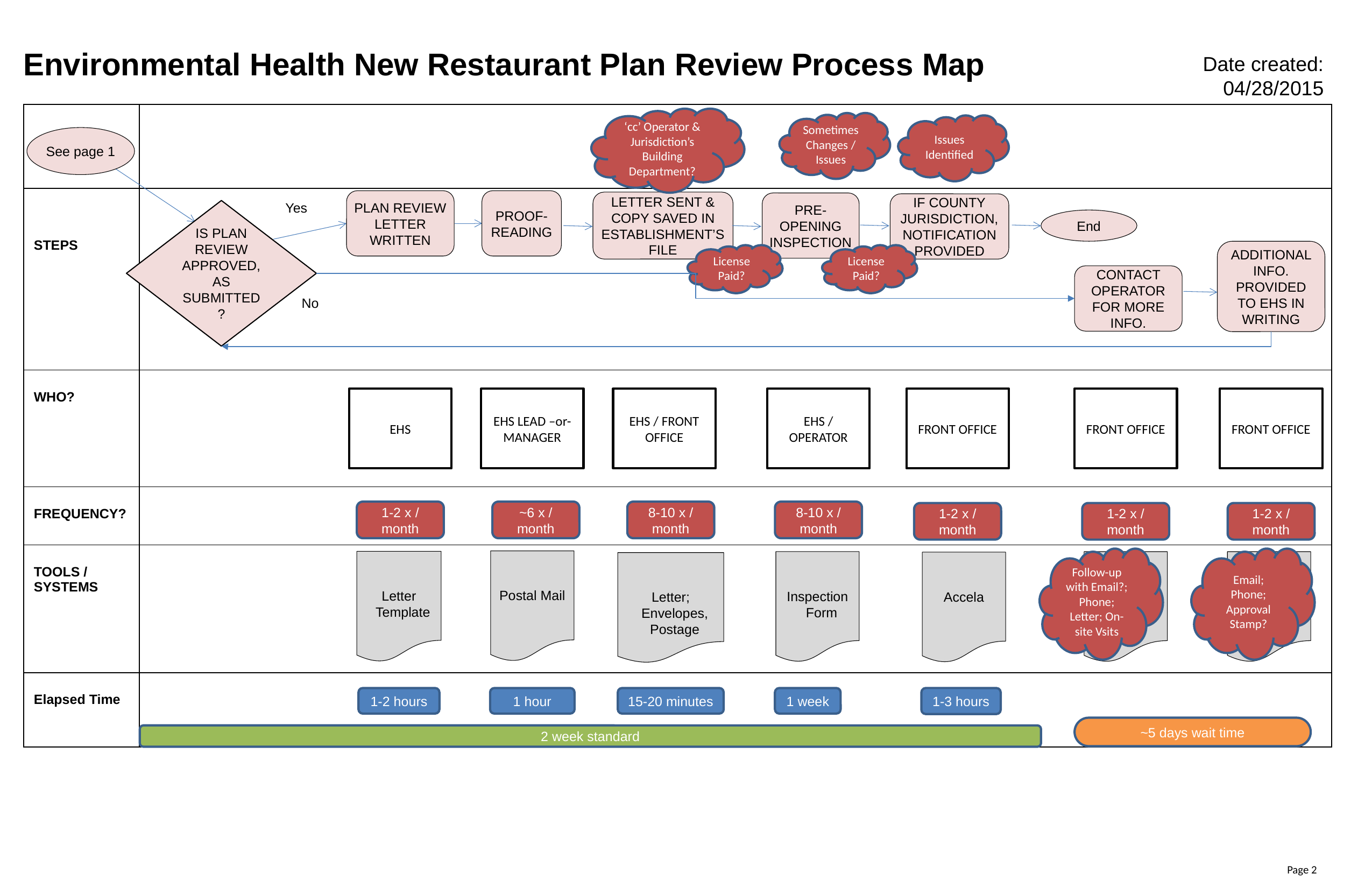

Environmental Health New Restaurant Plan Review Process Map
Date created: 04/28/2015

|  |  |
| --- | --- |
| STEPS |  |
| WHO? |  |
| FREQUENCY? |  |
| TOOLS / SYSTEMS |  |
| Elapsed Time |  |
‘cc’ Operator & Jurisdiction’s Building Department?
Sometimes Changes / Issues
Issues Identified
See page 1
PLAN REVIEW LETTER WRITTEN
PROOF-READING
LETTER SENT & COPY SAVED IN ESTABLISHMENT’S FILE
PRE-OPENING INSPECTION
IF COUNTY JURISDICTION, NOTIFICATION PROVIDED
Yes
IS PLAN REVIEW APPROVED, AS SUBMITTED?
End
ADDITIONAL INFO. PROVIDED TO EHS IN WRITING
License Paid?
License Paid?
CONTACT OPERATOR FOR MORE INFO.
No
EHS
EHS LEAD –or-
MANAGER
EHS / FRONT OFFICE
EHS / OPERATOR
FRONT OFFICE
FRONT OFFICE
FRONT OFFICE
1-2 x / month
~6 x / month
8-10 x / month
8-10 x / month
1-2 x / month
1-2 x / month
1-2 x / month
Follow-up with Email?; Phone; Letter; On-site Vsits
Email; Phone; Approval Stamp?

Postal Mail

Letter Template

Inspection Form

Accela

Letter; Envelopes, Postage
1-2 hours
1 hour
15-20 minutes
1 week
1-3 hours
~5 days wait time
2 week standard
Page 2